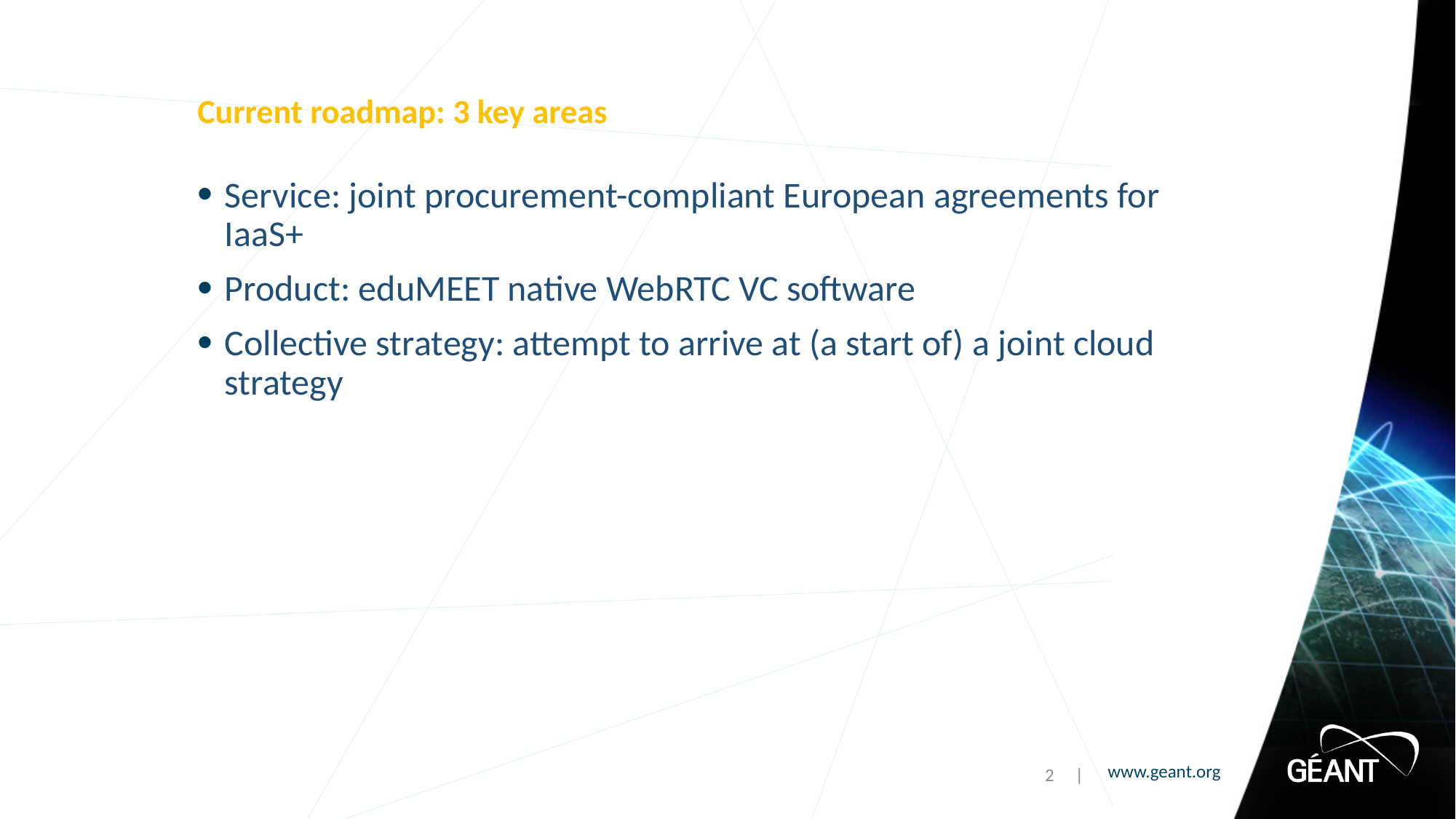

# Current roadmap: 3 key areas
Service: joint procurement-compliant European agreements for IaaS+
Product: eduMEET native WebRTC VC software
Collective strategy: attempt to arrive at (a start of) a joint cloud strategy

2     |